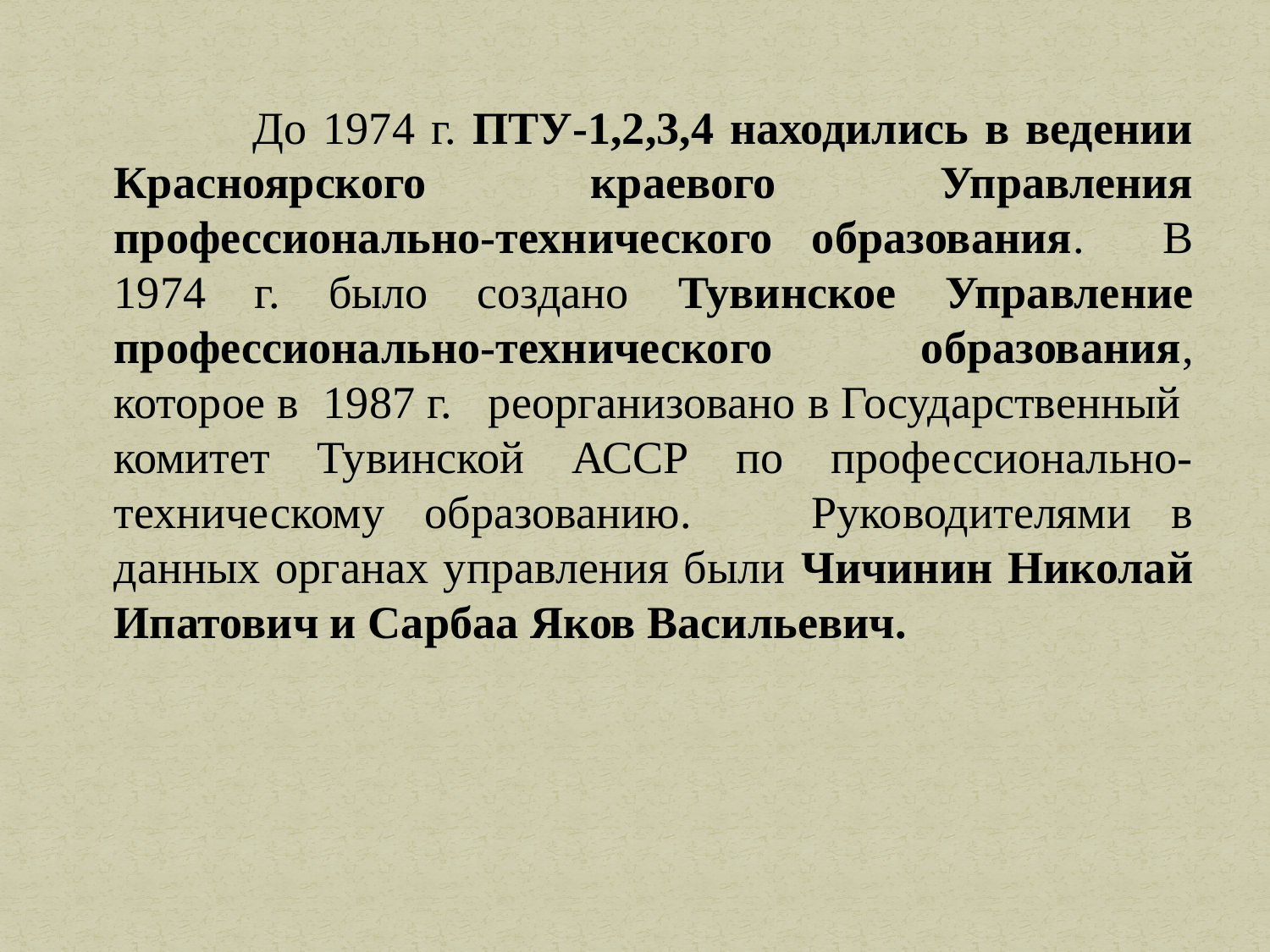

До 1974 г. ПТУ-1,2,3,4 находились в ведении Красноярского краевого Управления профессионально-технического образования.  В 1974 г. было создано Тувинское Управление профессионально-технического образования, которое в  1987 г.   реорганизовано в Государственный  комитет Тувинской АССР по профессионально-техническому образованию.   Руководителями в данных органах управления были Чичинин Николай Ипатович и Сарбаа Яков Васильевич.